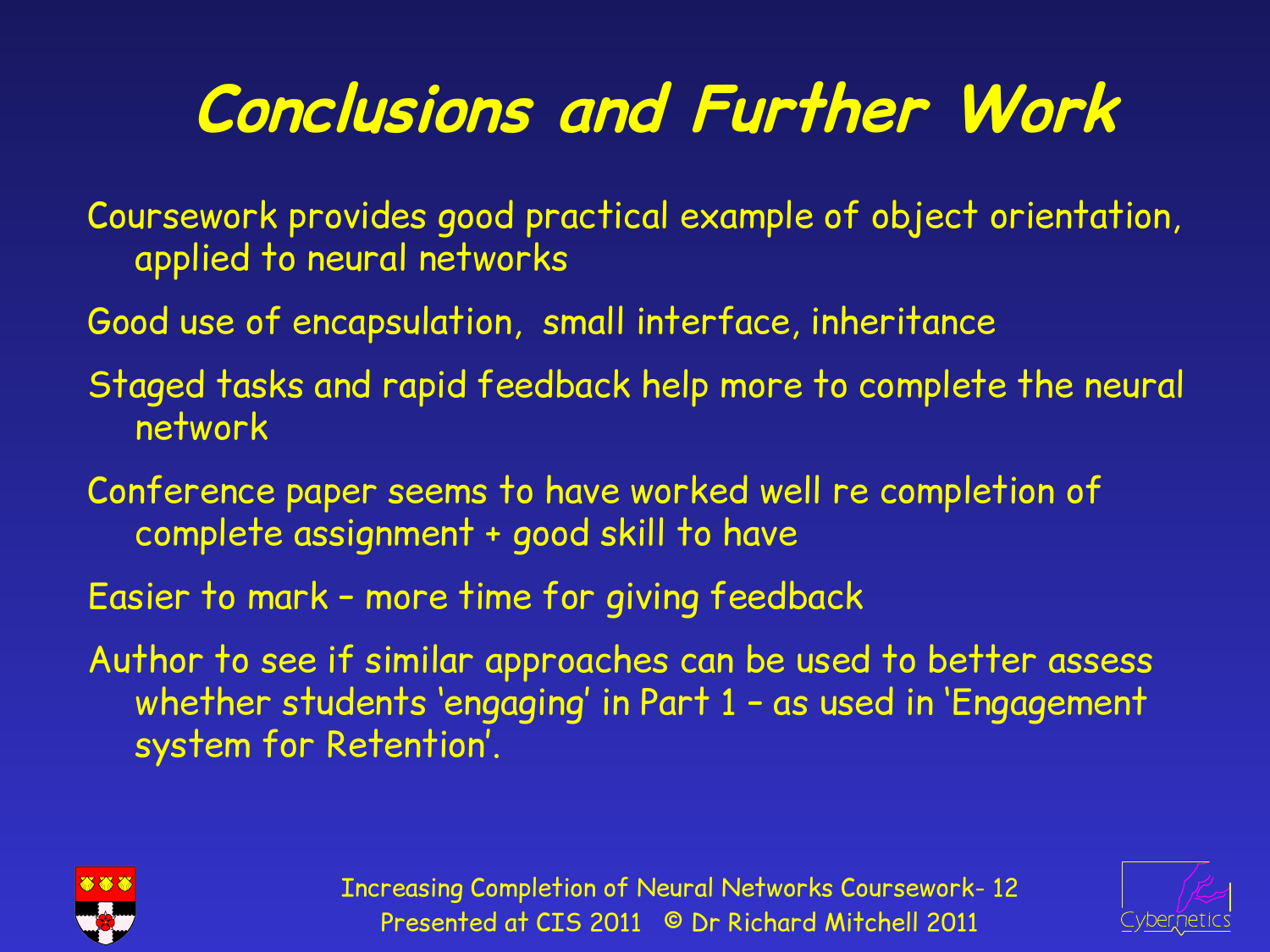

# Conclusions and Further Work
Coursework provides good practical example of object orientation, applied to neural networks
Good use of encapsulation,  small interface, inheritance
Staged tasks and rapid feedback help more to complete the neural network
Conference paper seems to have worked well re completion of complete assignment + good skill to have
Easier to mark – more time for giving feedback
Author to see if similar approaches can be used to better assess whether students ‘engaging’ in Part 1 – as used in ‘Engagement system for Retention’.
Increasing Completion of Neural Networks Coursework- 12
Presented at CIS 2011   © Dr Richard Mitchell 2011